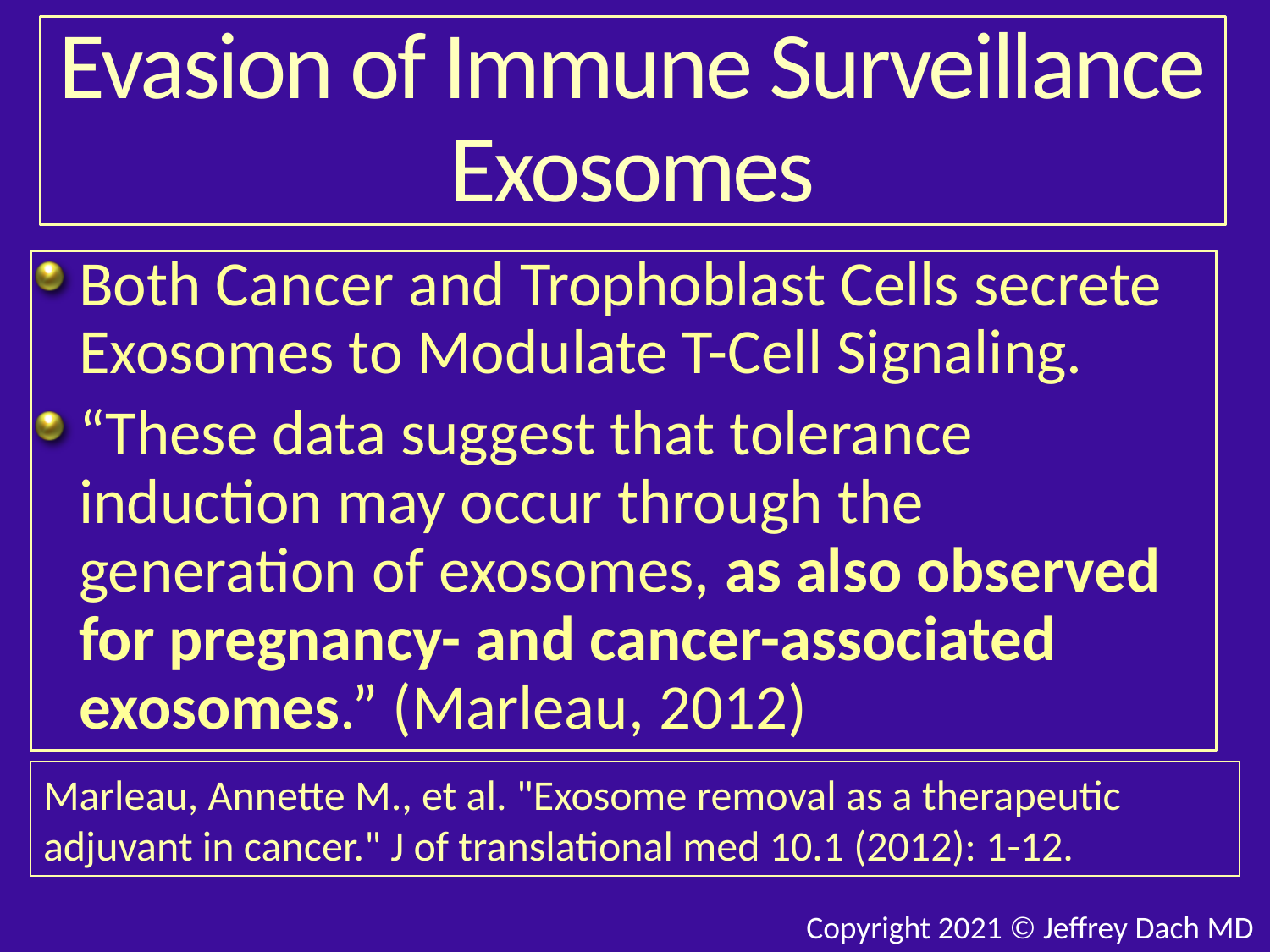

# Evasion of Immune Surveillance Exosomes
Both Cancer and Trophoblast Cells secrete Exosomes to Modulate T-Cell Signaling.
“These data suggest that tolerance induction may occur through the generation of exosomes, as also observed for pregnancy- and cancer-associated exosomes.” (Marleau, 2012)
Marleau, Annette M., et al. "Exosome removal as a therapeutic adjuvant in cancer." J of translational med 10.1 (2012): 1-12.
Copyright 2021 © Jeffrey Dach MD